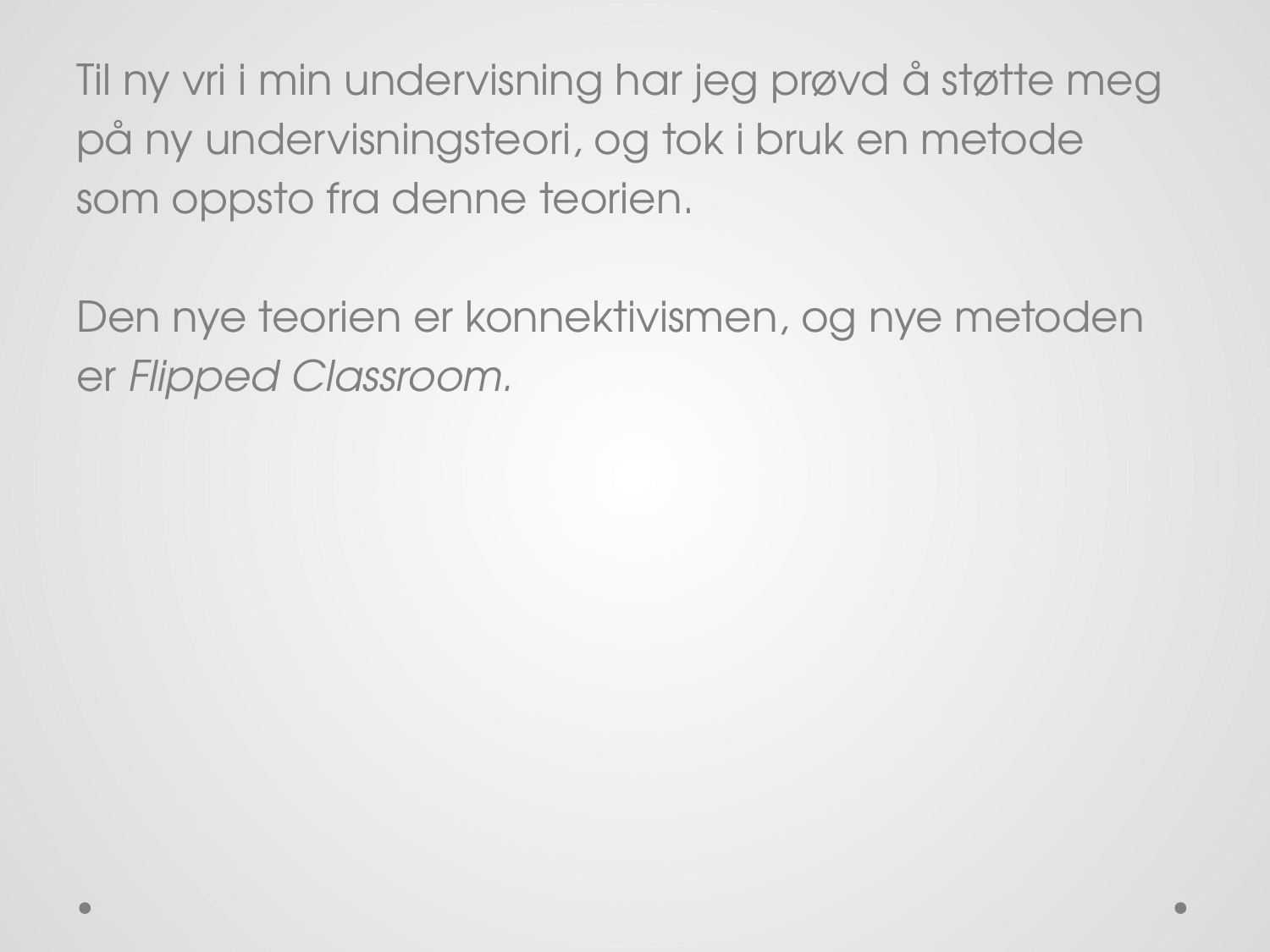

Til ny vri i min undervisning har jeg prøvd å støtte meg
på ny undervisningsteori, og tok i bruk en metode
som oppsto fra denne teorien.

Den nye teorien er konnektivismen, og nye metoden
er Flipped Classroom.